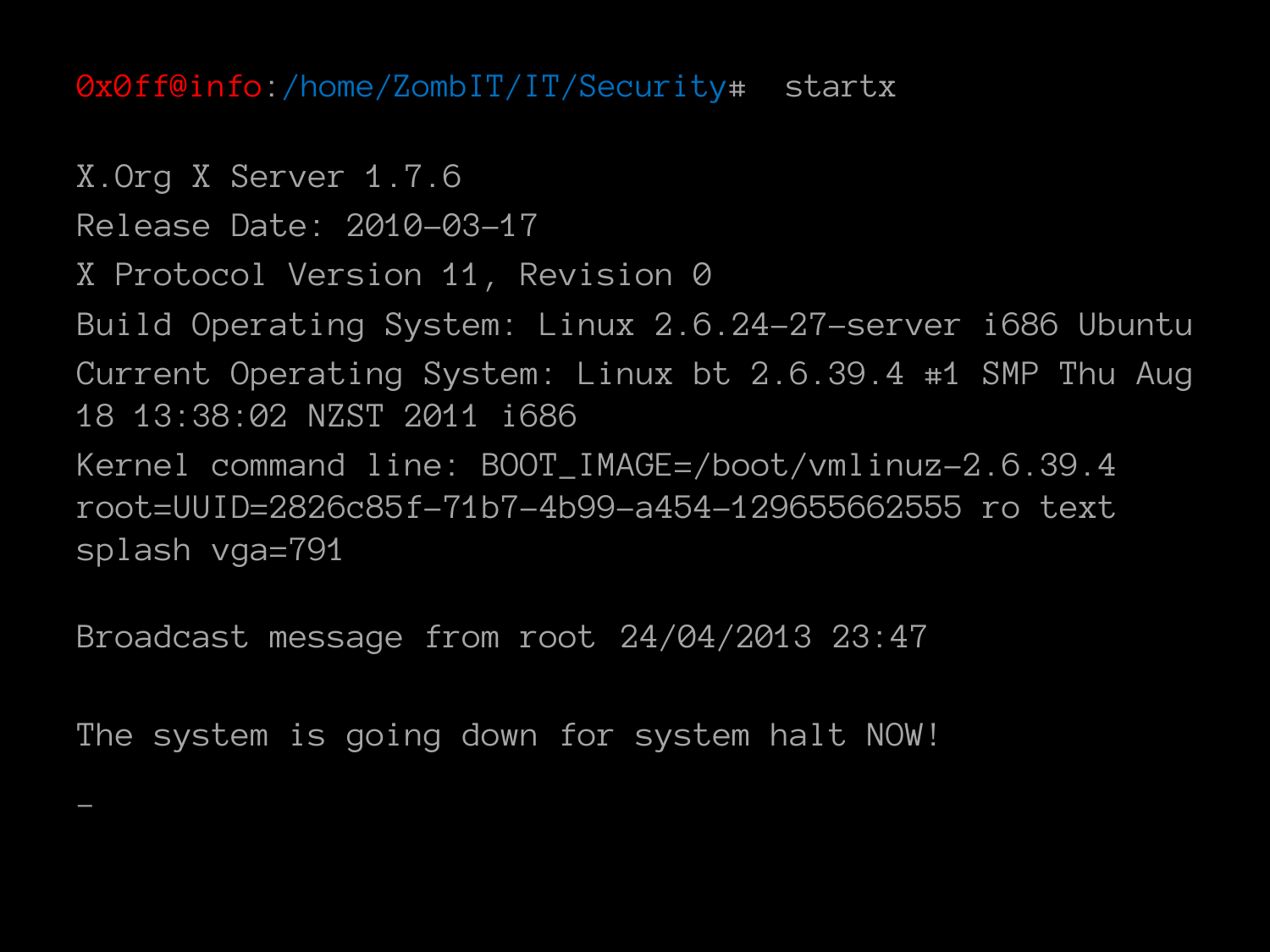

0x0ff@info:/home/ZombIT/IT/Security#
startx

X.Org X Server 1.7.6
Release Date: 2010-03-17
X Protocol Version 11, Revision 0
Build Operating System: Linux 2.6.24-27-server i686 Ubuntu
Current Operating System: Linux bt 2.6.39.4 #1 SMP Thu Aug 18 13:38:02 NZST 2011 i686
Kernel command line: BOOT_IMAGE=/boot/vmlinuz-2.6.39.4 root=UUID=2826c85f-71b7-4b99-a454-129655662555 ro text splash vga=791
24/04/2013 23:47
Broadcast message from root

The system is going down for system halt NOW!
_